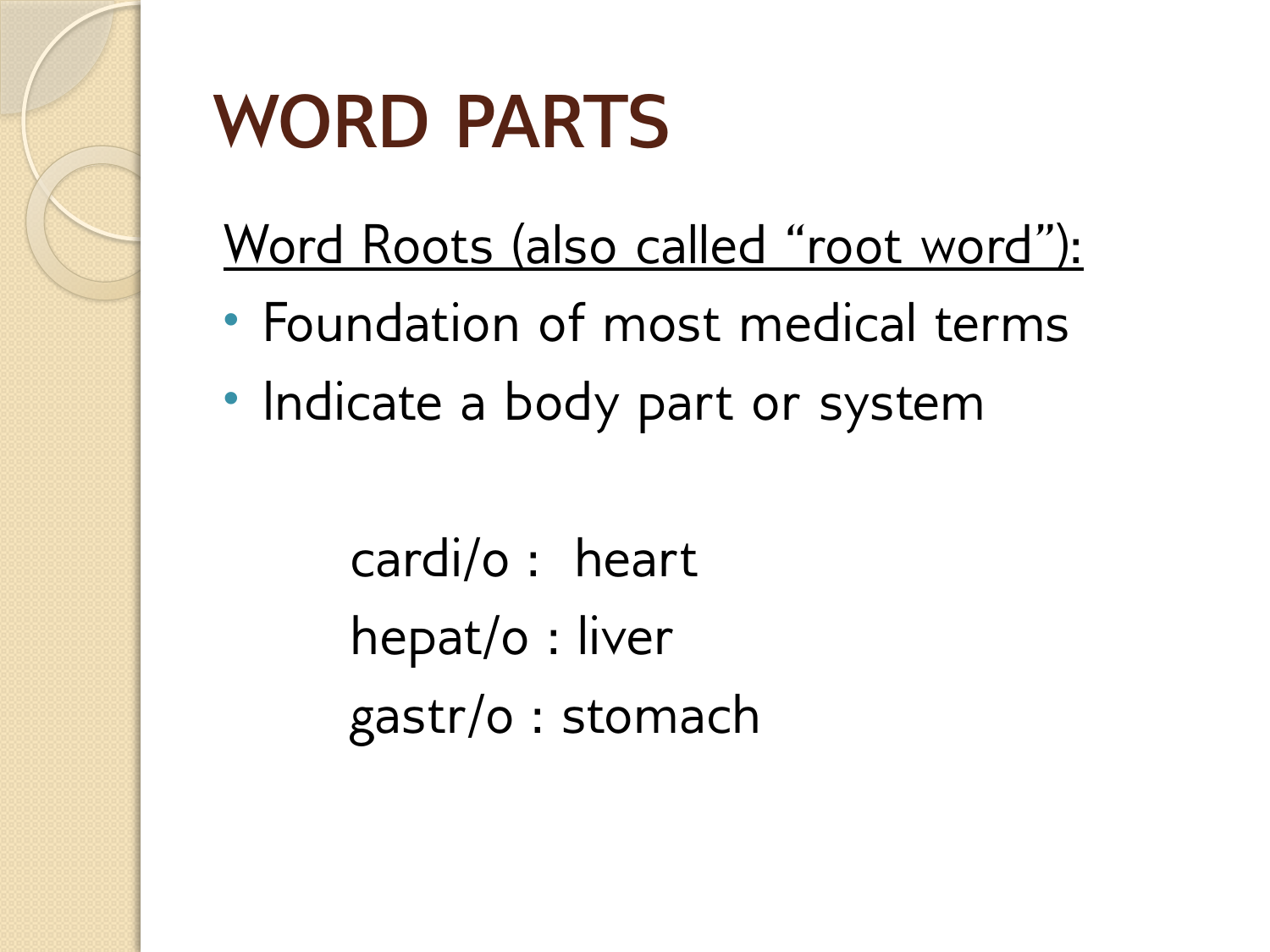

# WORD PARTS
Word Roots (also called “root word”):
Foundation of most medical terms
Indicate a body part or system

	cardi/o :  heart
	hepat/o : liver
	gastr/o : stomach